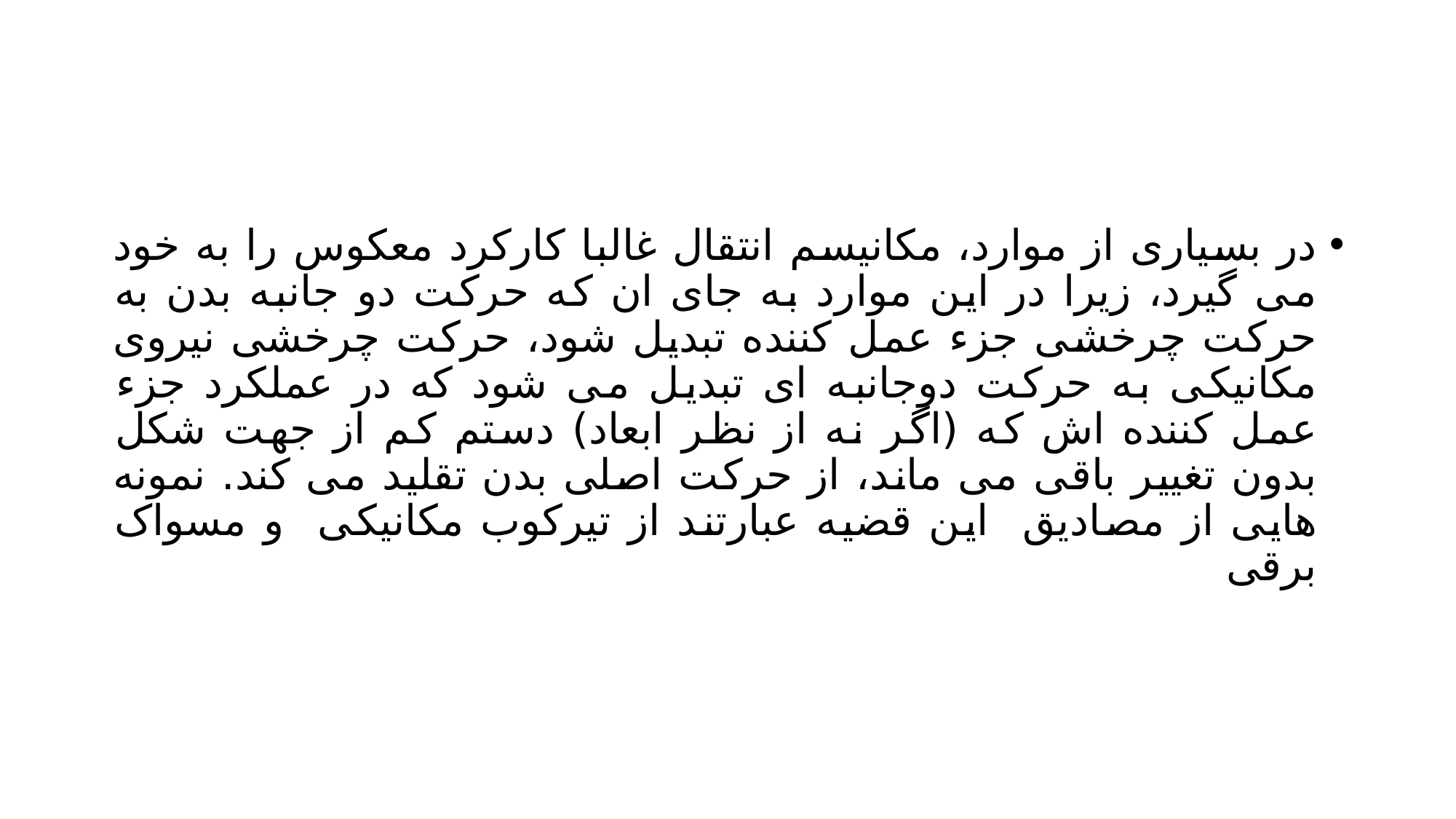

#
در بسیاری از موارد، مکانیسم انتقال غالبا کارکرد معکوس را به خود می گیرد، زیرا در این موارد به جای ان که حرکت دو جانبه بدن به حرکت چرخشی جزء عمل کننده تبدیل شود، حرکت چرخشی نیروی مکانیکی به حرکت دوجانبه ای تبدیل می شود که در عملکرد جزء عمل کننده اش که (اگر نه از نظر ابعاد) دستم کم از جهت شکل بدون تغییر باقی می ماند، از حرکت اصلی بدن تقلید می کند. نمونه هایی از مصادیق  این قضیه عبارتند از تیرکوب مکانیکی  و مسواک برقی